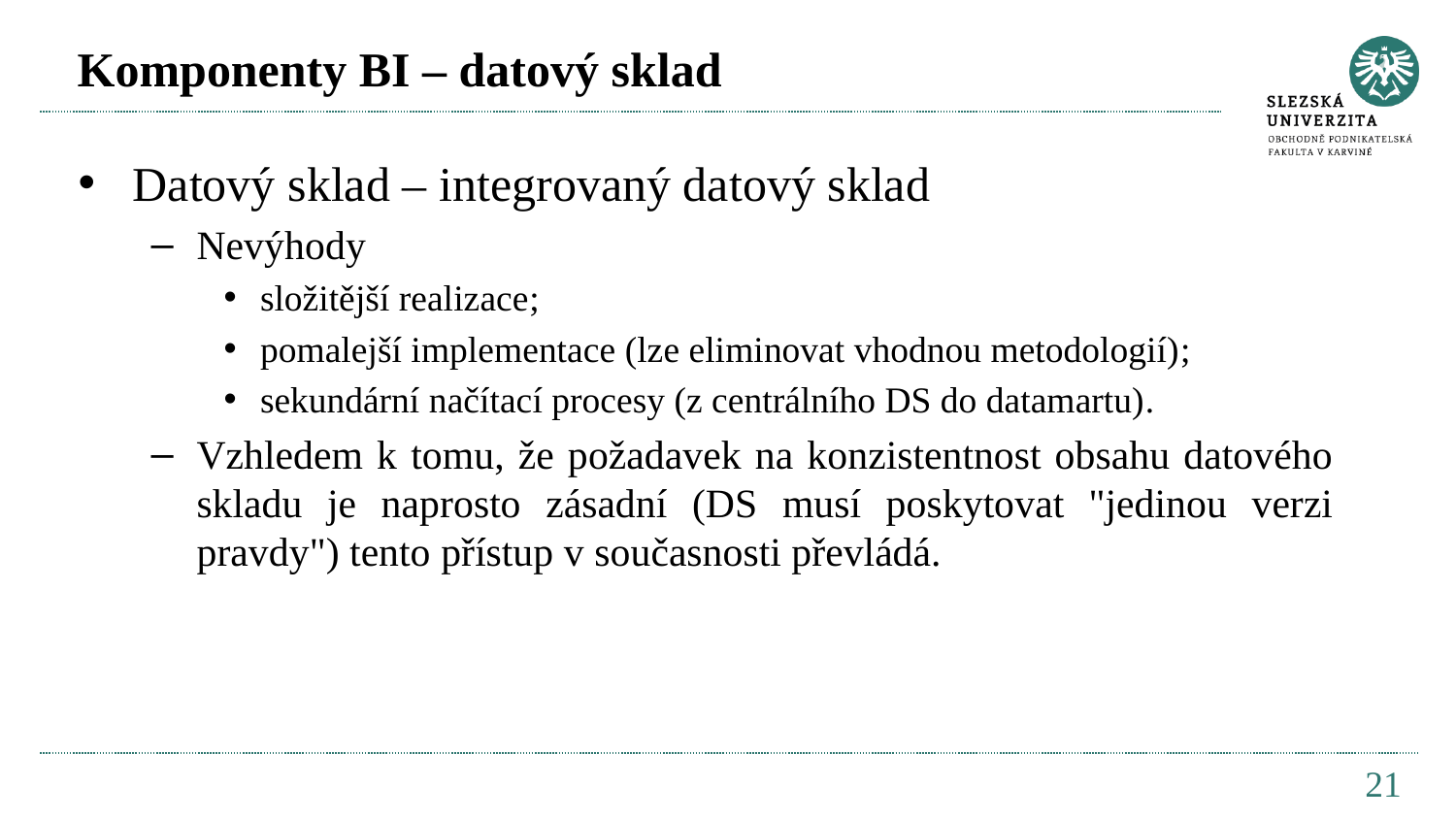

# Komponenty BI – datový sklad
Datový sklad – integrovaný datový sklad
Nevýhody
složitější realizace;
pomalejší implementace (lze eliminovat vhodnou metodologií);
sekundární načítací procesy (z centrálního DS do datamartu).
Vzhledem k tomu, že požadavek na konzistentnost obsahu datového skladu je naprosto zásadní (DS musí poskytovat "jedinou verzi pravdy") tento přístup v současnosti převládá.

21